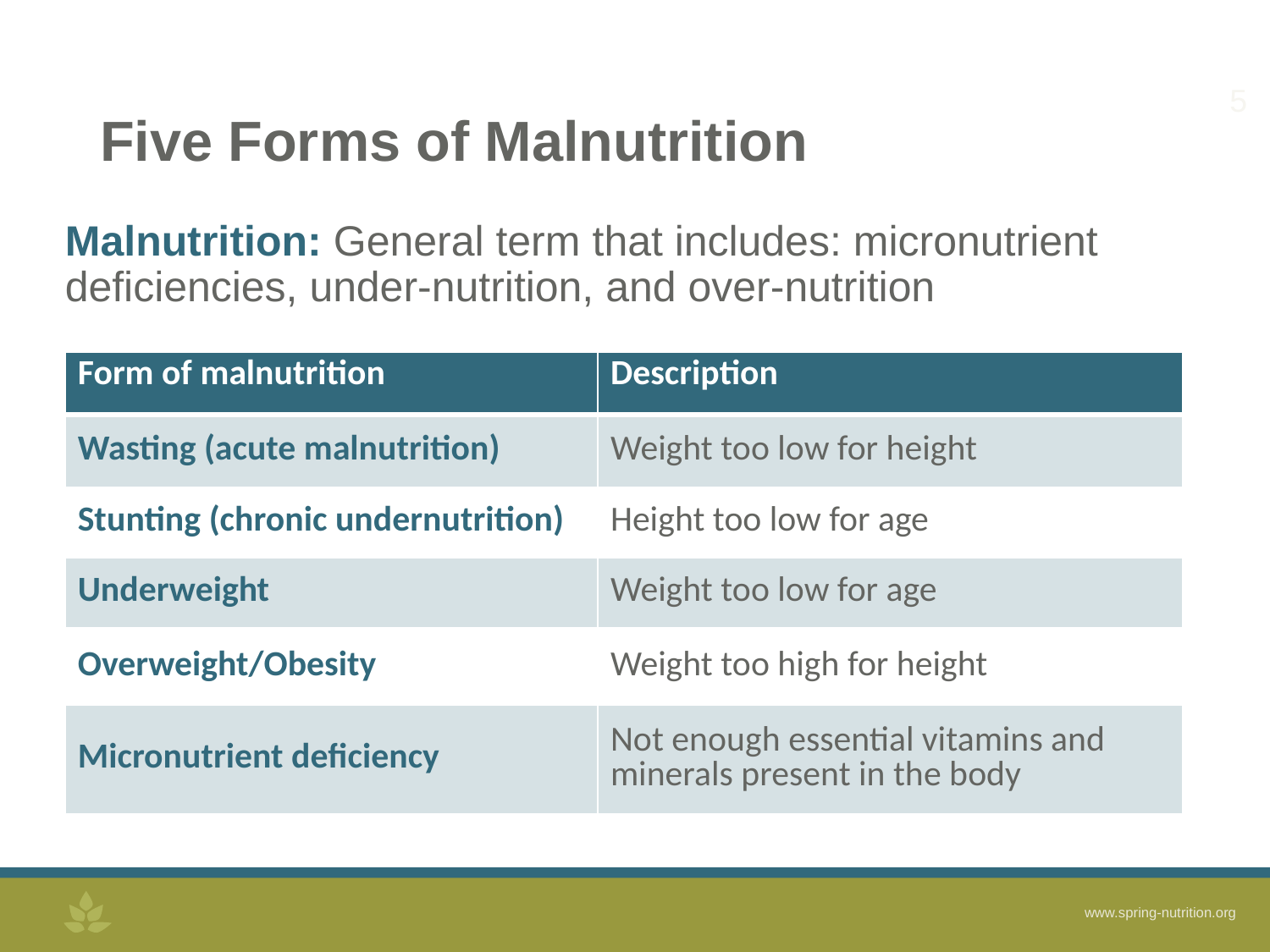

# Five Forms of Malnutrition
5
Malnutrition: General term that includes: micronutrient deficiencies, under-nutrition, and over-nutrition

| Form of malnutrition | Description |
| --- | --- |
| Wasting (acute malnutrition) | Weight too low for height |
| Stunting (chronic undernutrition) | Height too low for age |
| Underweight | Weight too low for age |
| Overweight/Obesity | Weight too high for height |
| Micronutrient deficiency | Not enough essential vitamins and minerals present in the body |